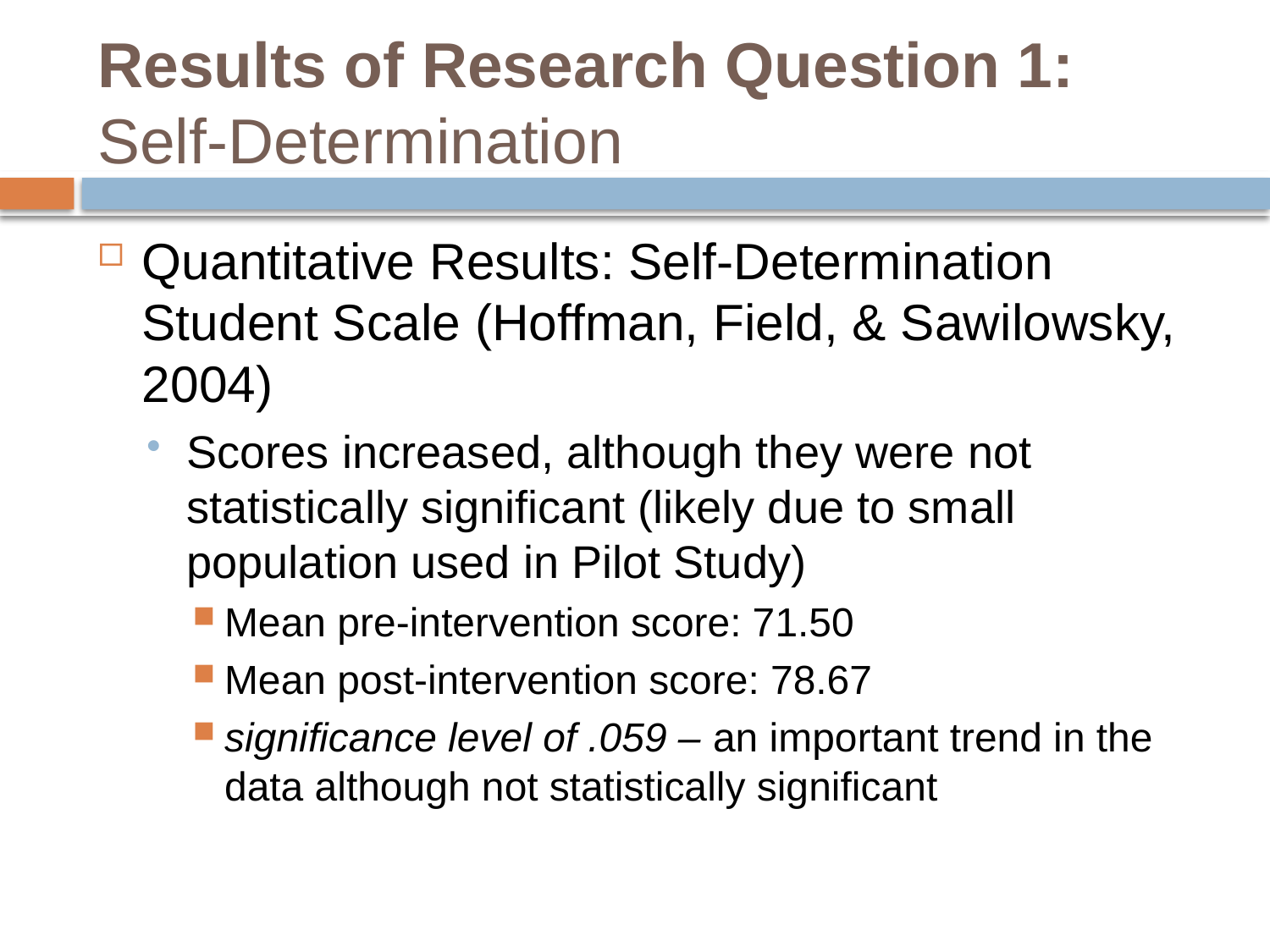

# Results of Research Question 1: Self-Determination
Quantitative Results: Self-Determination Student Scale (Hoffman, Field, & Sawilowsky, 2004)
Scores increased, although they were not statistically significant (likely due to small population used in Pilot Study)
Mean pre-intervention score: 71.50
Mean post-intervention score: 78.67
significance level of .059 – an important trend in the data although not statistically significant